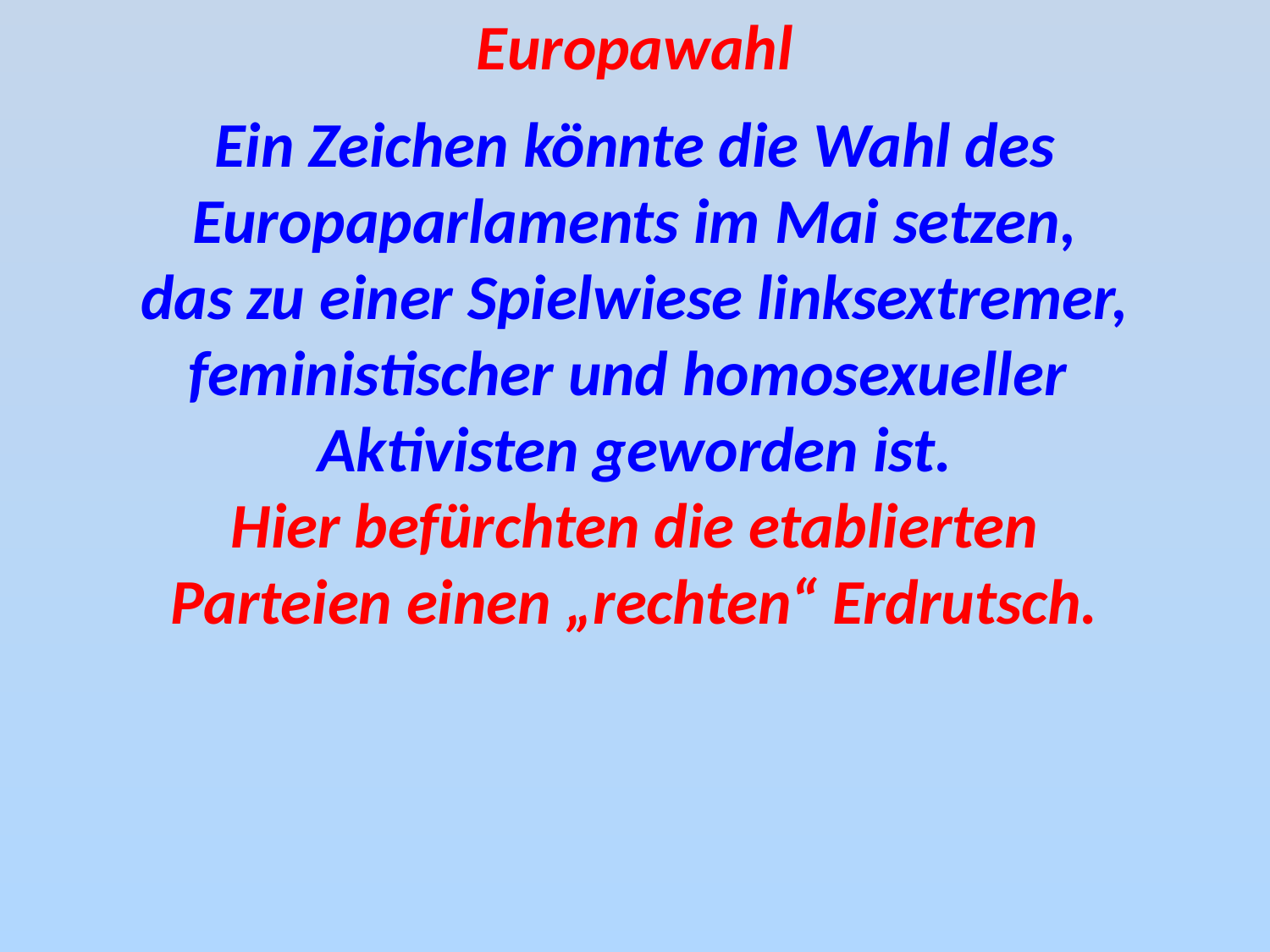

Europawahl

Ein Zeichen könnte die Wahl des Europaparlaments im Mai setzen,
das zu einer Spielwiese linksextremer, feministischer und homosexueller
Aktivisten geworden ist.
Hier befürchten die etablierten
Parteien einen „rechten“ Erdrutsch.